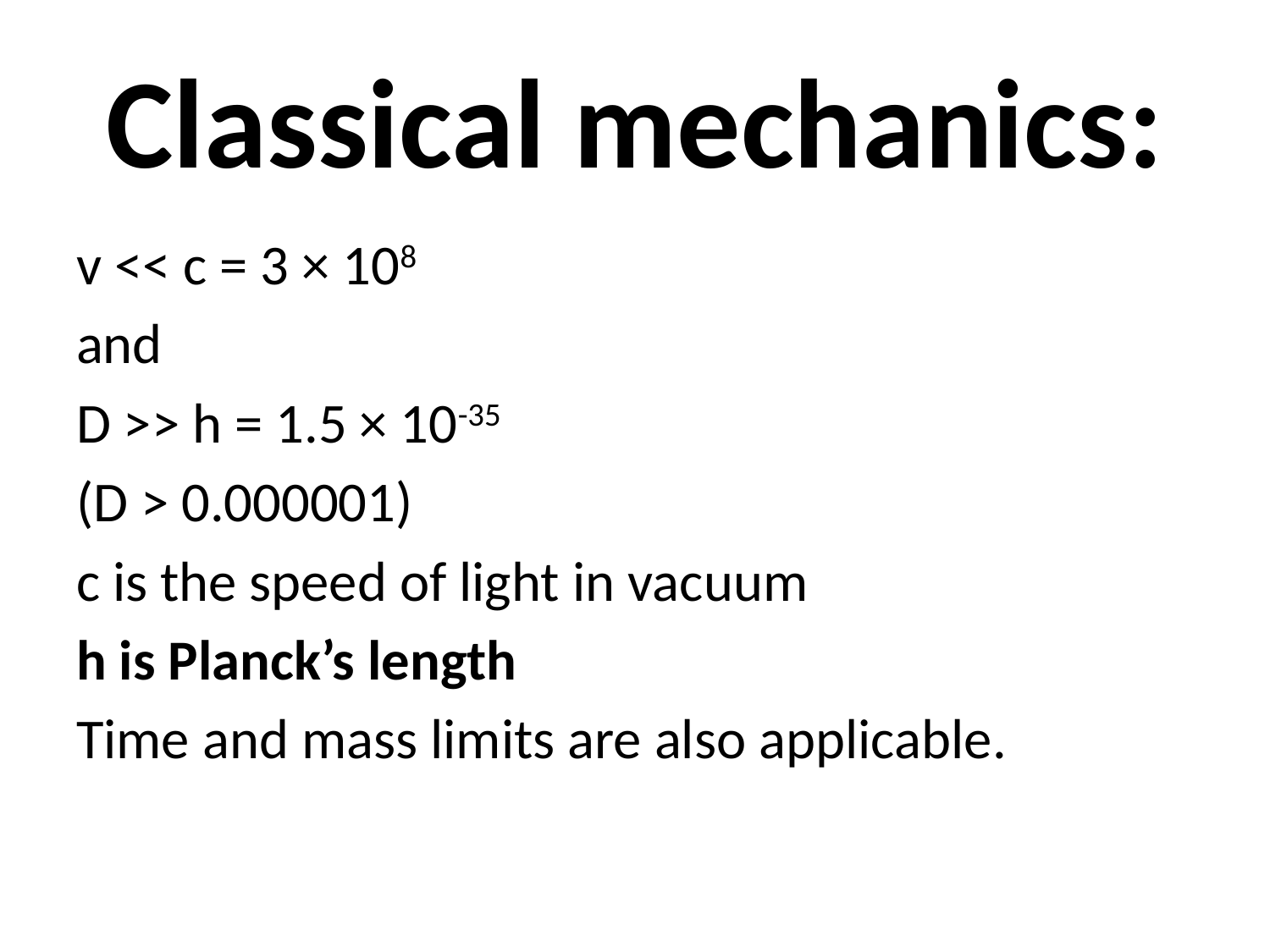

# Classical mechanics:
v << c = 3 × 108
and
D >> h = 1.5 × 10-35
(D > 0.000001)
c is the speed of light in vacuum
h is Planck’s length
Time and mass limits are also applicable.